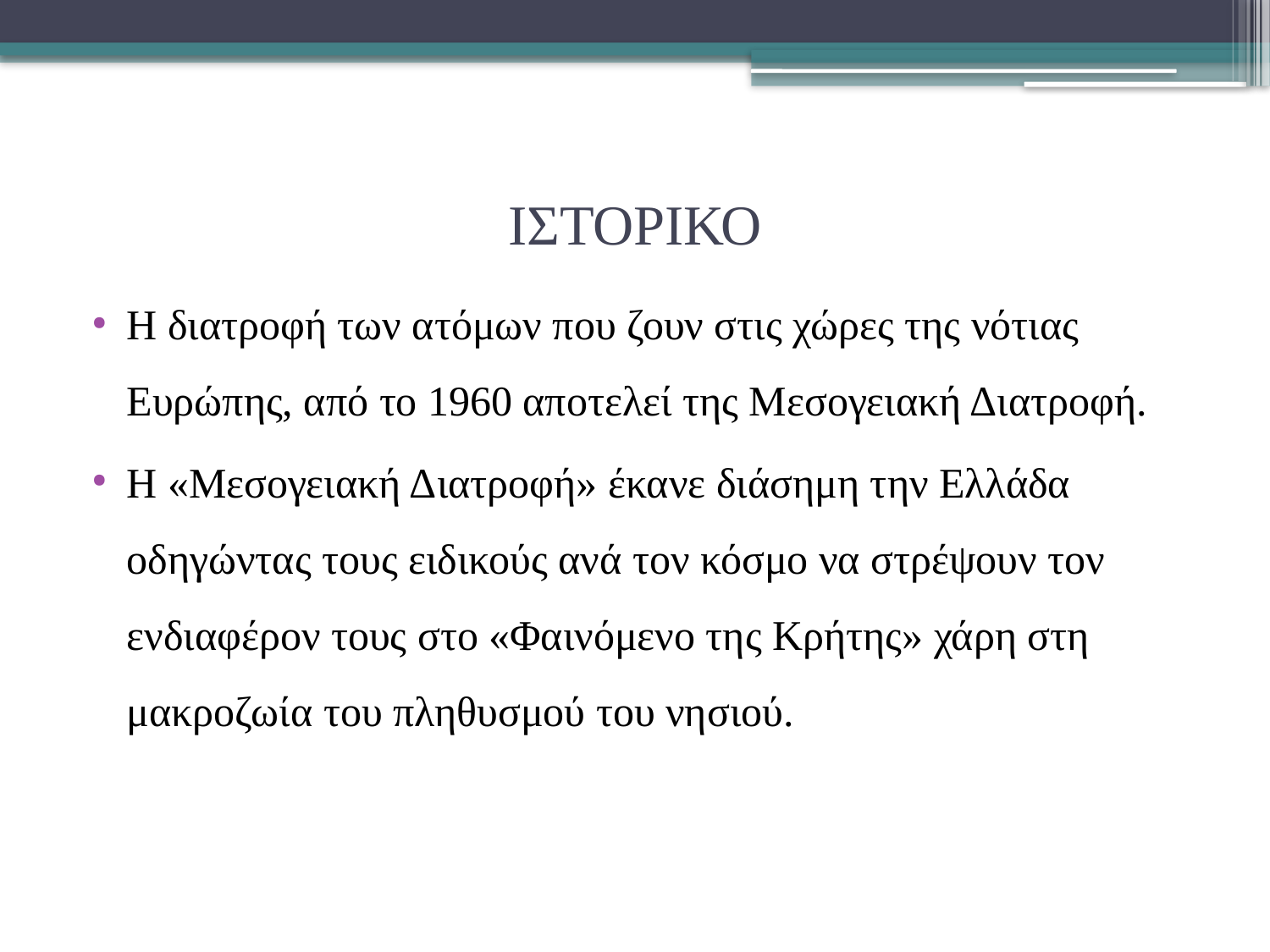

# ΙΣΤΟΡΙΚΟ
Η διατροφή των ατόμων που ζουν στις χώρες της νότιας Ευρώπης, από το 1960 αποτελεί της Μεσογειακή Διατροφή.
Η «Μεσογειακή Διατροφή» έκανε διάσημη την Ελλάδα οδηγώντας τους ειδικούς ανά τον κόσμο να στρέψουν τον ενδιαφέρον τους στο «Φαινόμενο της Κρήτης» χάρη στη μακροζωία του πληθυσμού του νησιού.